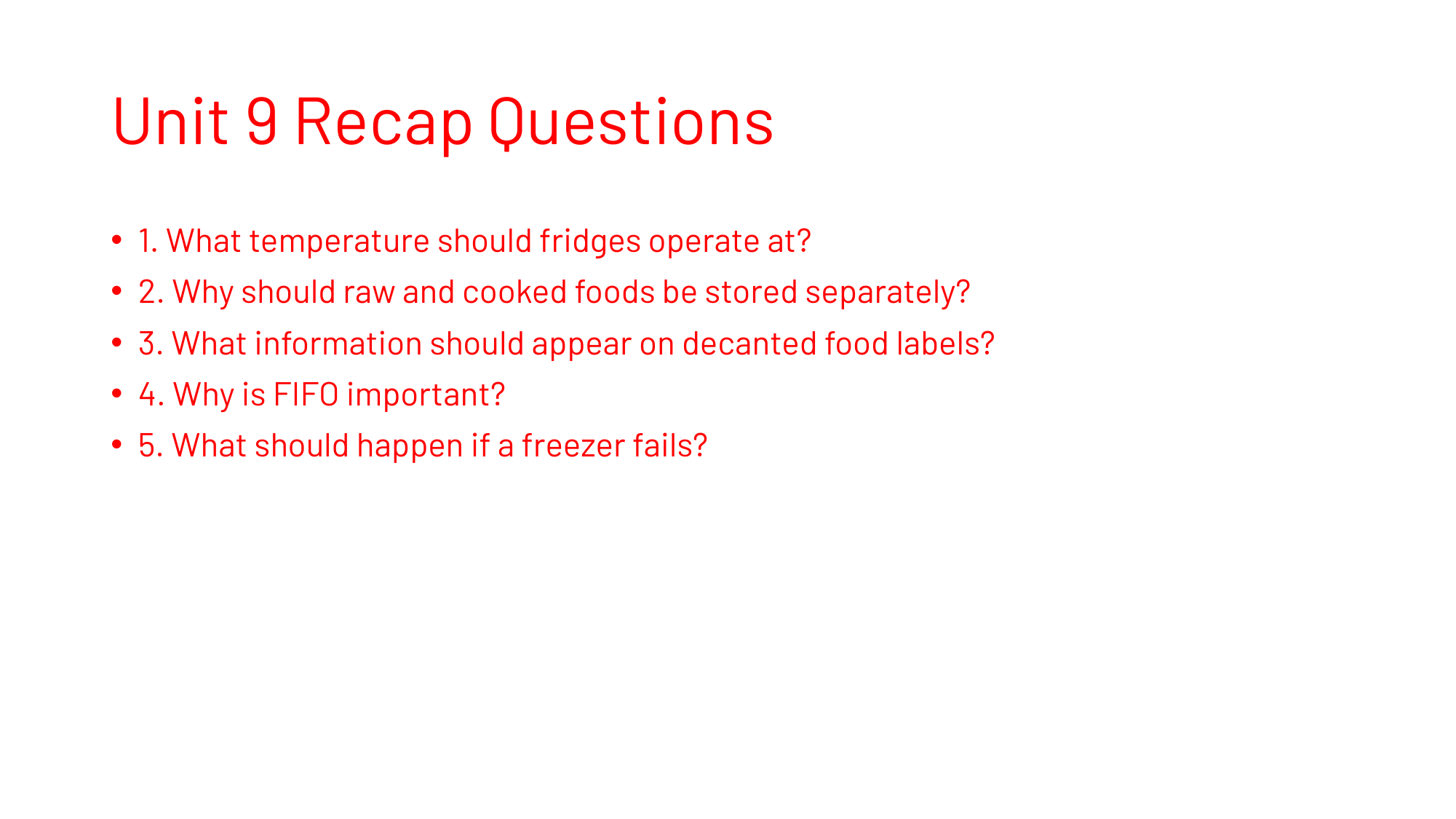

# Unit 9 Recap Questions
1. What temperature should fridges operate at?
2. Why should raw and cooked foods be stored separately?
3. What information should appear on decanted food labels?
4. Why is FIFO important?
5. What should happen if a freezer fails?